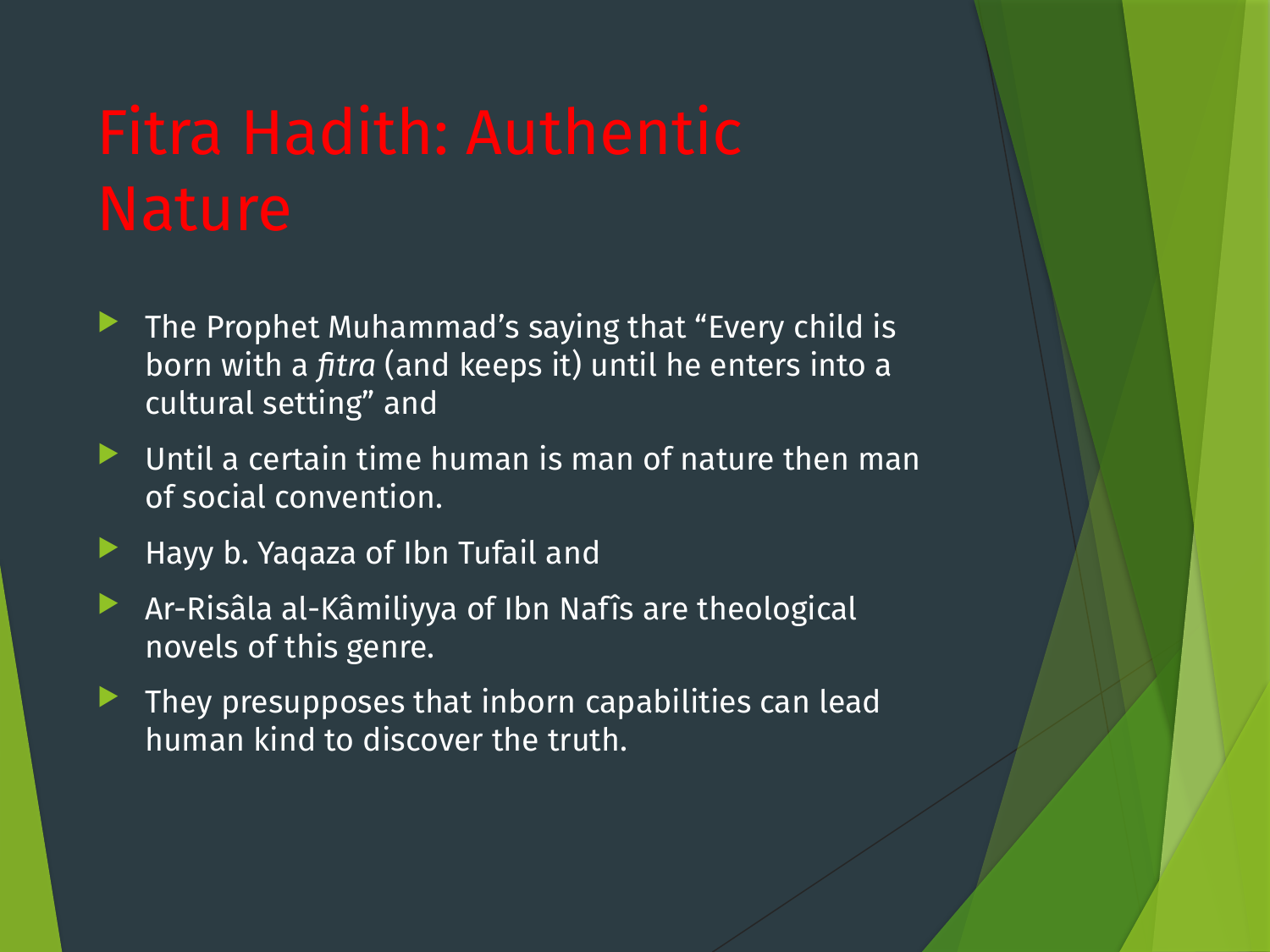

# Fitra Hadith: Authentic Nature
The Prophet Muhammad’s saying that “Every child is born with a fitra (and keeps it) until he enters into a cultural setting” and
Until a certain time human is man of nature then man of social convention.
Hayy b. Yaqaza of Ibn Tufail and
Ar-Risâla al-Kâmiliyya of Ibn Nafîs are theological novels of this genre.
They presupposes that inborn capabilities can lead human kind to discover the truth.